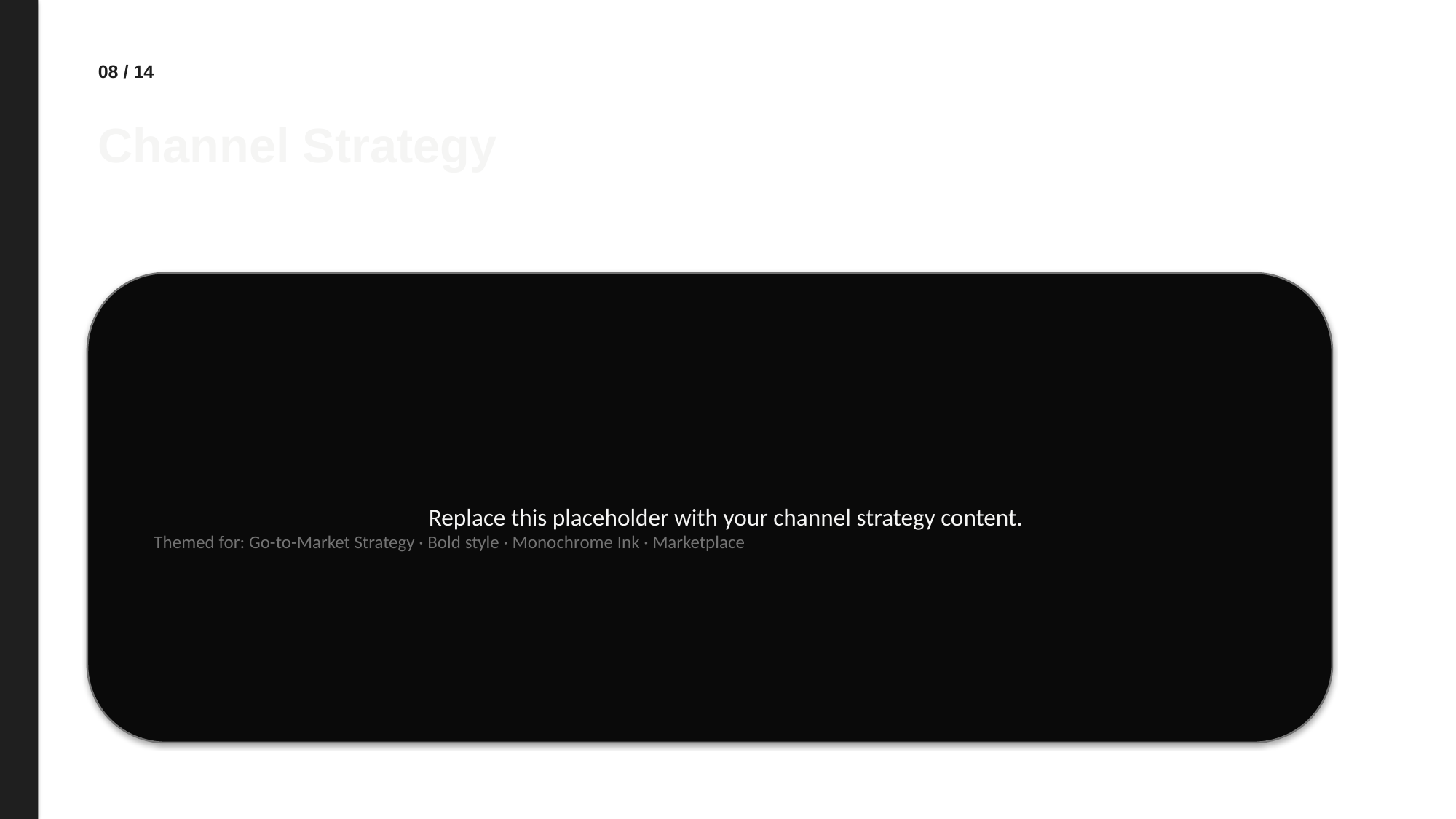

08 / 14
Channel Strategy
Replace this placeholder with your channel strategy content.
Themed for: Go-to-Market Strategy · Bold style · Monochrome Ink · Marketplace